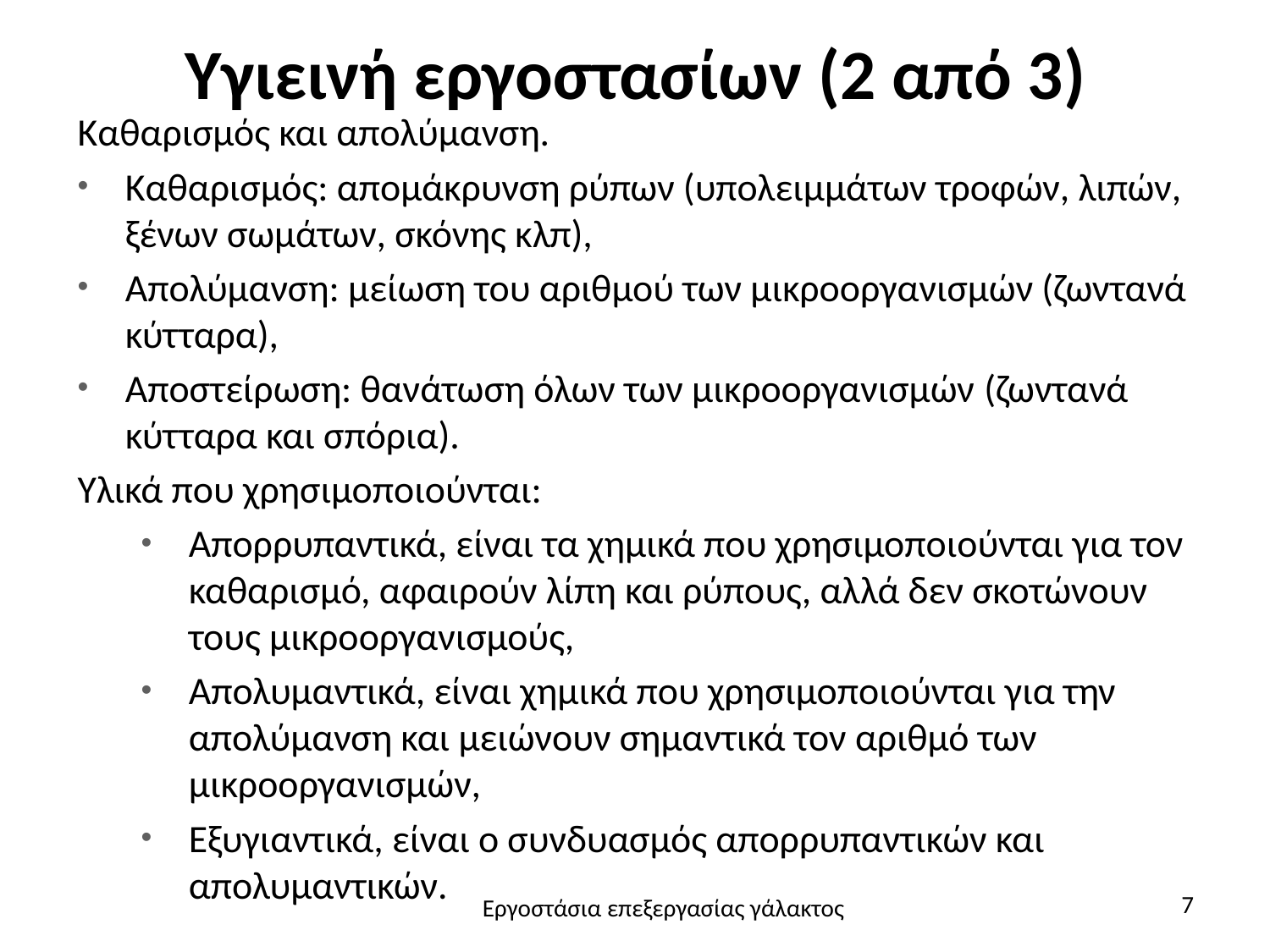

# Υγιεινή εργοστασίων (2 από 3)
Καθαρισμός και απολύμανση.
Καθαρισμός: απομάκρυνση ρύπων (υπολειμμάτων τροφών, λιπών, ξένων σωμάτων, σκόνης κλπ),
Απολύμανση: μείωση του αριθμού των μικροοργανισμών (ζωντανά κύτταρα),
Αποστείρωση: θανάτωση όλων των μικροοργανισμών (ζωντανά κύτταρα και σπόρια).
Υλικά που χρησιμοποιούνται:
Απορρυπαντικά, είναι τα χημικά που χρησιμοποιούνται για τον καθαρισμό, αφαιρούν λίπη και ρύπους, αλλά δεν σκοτώνουν τους μικροοργανισμούς,
Απολυμαντικά, είναι χημικά που χρησιμοποιούνται για την απολύμανση και μειώνουν σημαντικά τον αριθμό των μικροοργανισμών,
Εξυγιαντικά, είναι ο συνδυασμός απορρυπαντικών και απολυμαντικών.
7
Εργοστάσια επεξεργασίας γάλακτος